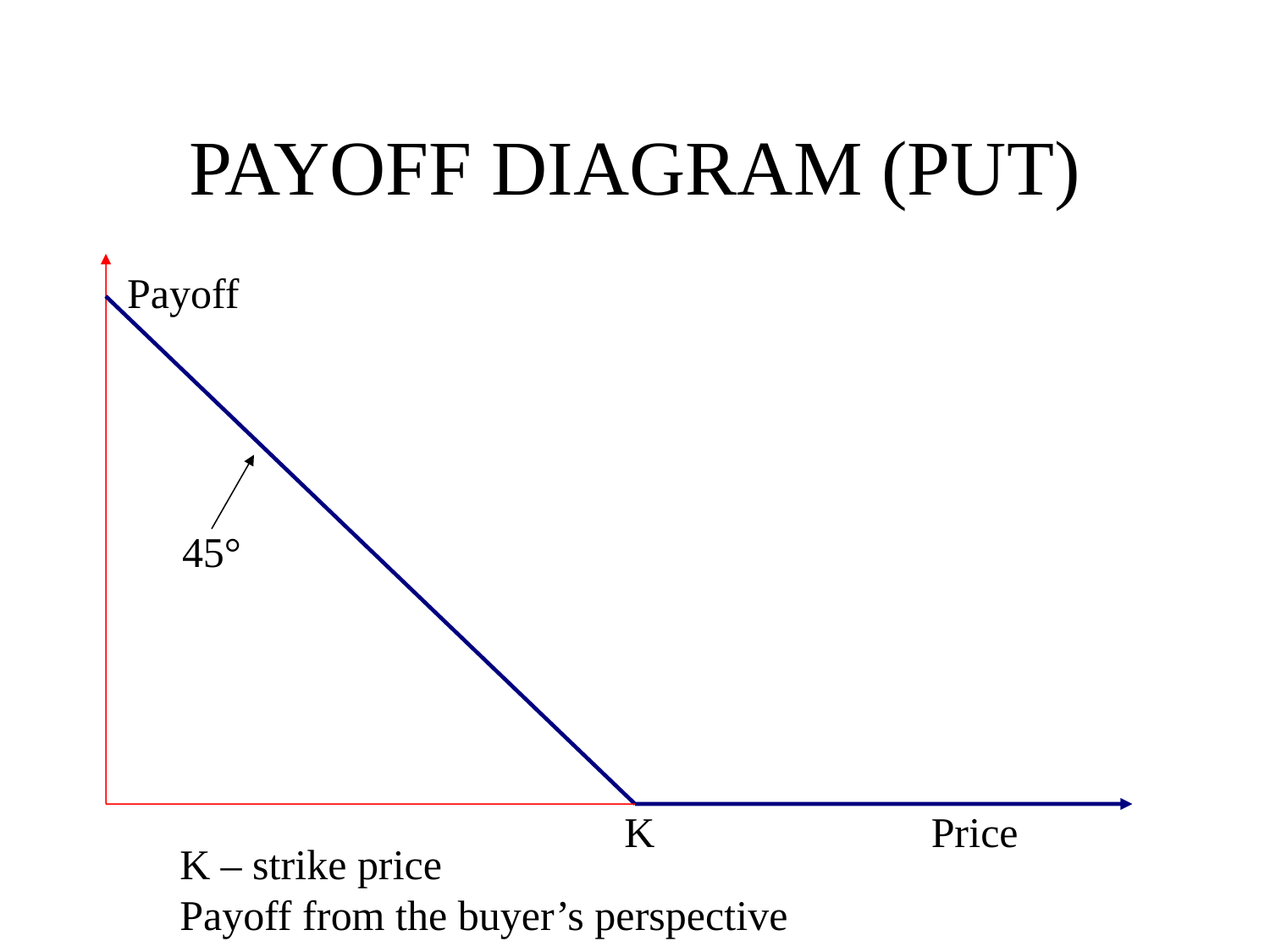

# PAYOFF DIAGRAM (PUT)

Payoff

45°
K
Price

K – strike price
Payoff from the buyer’s perspective